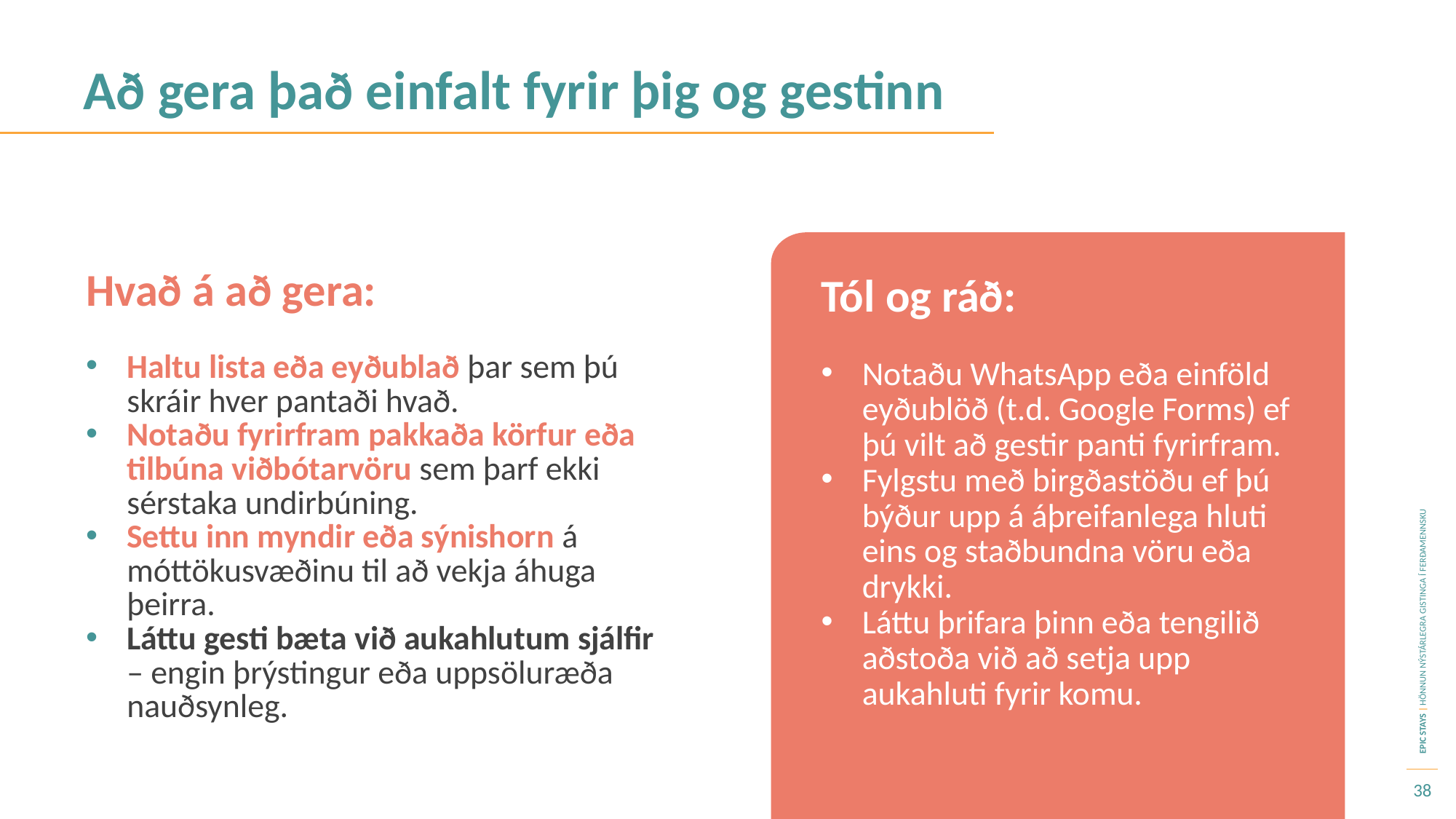

Að gera það einfalt fyrir þig og gestinn

Hvað á að gera:
Tól og ráð:

Notaðu WhatsApp eða einföld eyðublöð (t.d. Google Forms) ef þú vilt að gestir panti fyrirfram.
Fylgstu með birgðastöðu ef þú býður upp á áþreifanlega hluti eins og staðbundna vöru eða drykki.
Láttu þrifara þinn eða tengilið aðstoða við að setja upp aukahluti fyrir komu.

Haltu lista eða eyðublað þar sem þú skráir hver pantaði hvað.
Notaðu fyrirfram pakkaða körfur eða tilbúna viðbótarvöru sem þarf ekki sérstaka undirbúning.
Settu inn myndir eða sýnishorn á móttökusvæðinu til að vekja áhuga þeirra.
Láttu gesti bæta við aukahlutum sjálfir – engin þrýstingur eða uppsöluræða nauðsynleg.

38